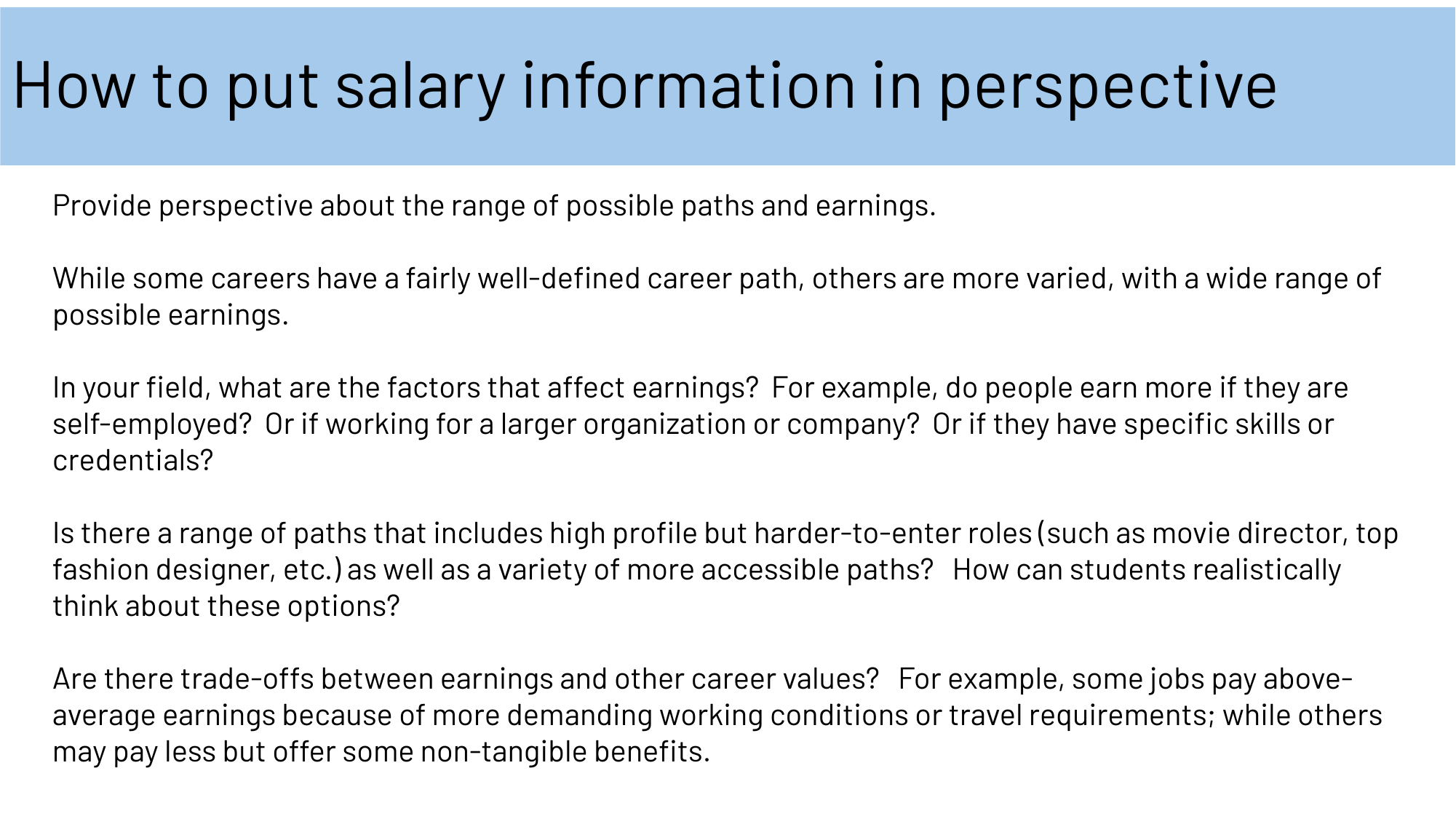

# How to put salary information in perspective
Provide perspective about the range of possible paths and earnings.

While some careers have a fairly well-defined career path, others are more varied, with a wide range of possible earnings.

In your field, what are the factors that affect earnings?  For example, do people earn more if they are self-employed?  Or if working for a larger organization or company?  Or if they have specific skills or credentials?

Is there a range of paths that includes high profile but harder-to-enter roles (such as movie director, top fashion designer, etc.) as well as a variety of more accessible paths?   How can students realistically think about these options?

Are there trade-offs between earnings and other career values?   For example, some jobs pay above-average earnings because of more demanding working conditions or travel requirements; while others may pay less but offer some non-tangible benefits.